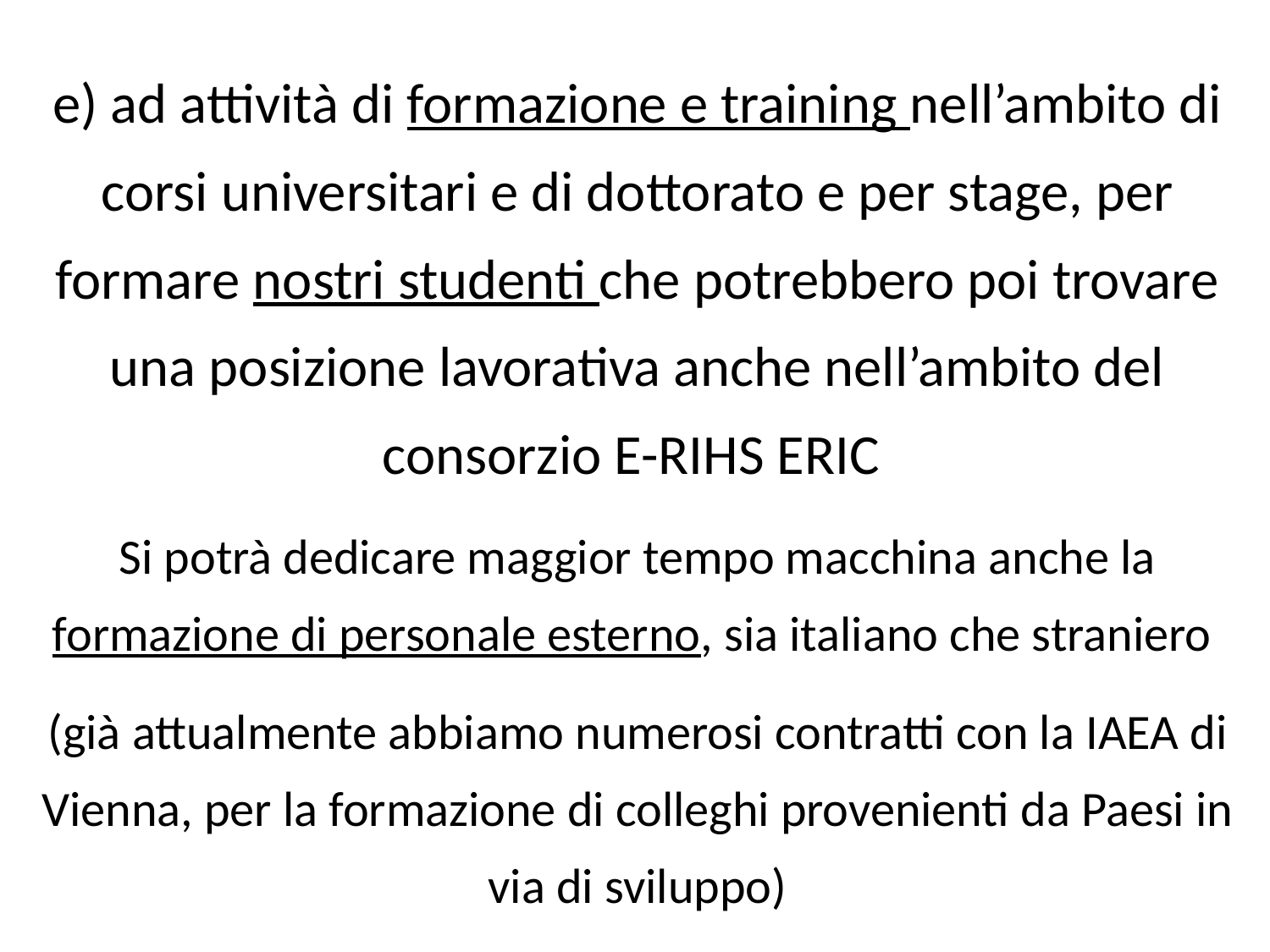

e) ad attività di formazione e training nell’ambito di corsi universitari e di dottorato e per stage, per
formare nostri studenti che potrebbero poi trovare una posizione lavorativa anche nell’ambito del
consorzio E-RIHS ERIC
Si potrà dedicare maggior tempo macchina anche la formazione di personale esterno, sia italiano che straniero
(già attualmente abbiamo numerosi contratti con la IAEA di Vienna, per la formazione di colleghi provenienti da Paesi in via di sviluppo)